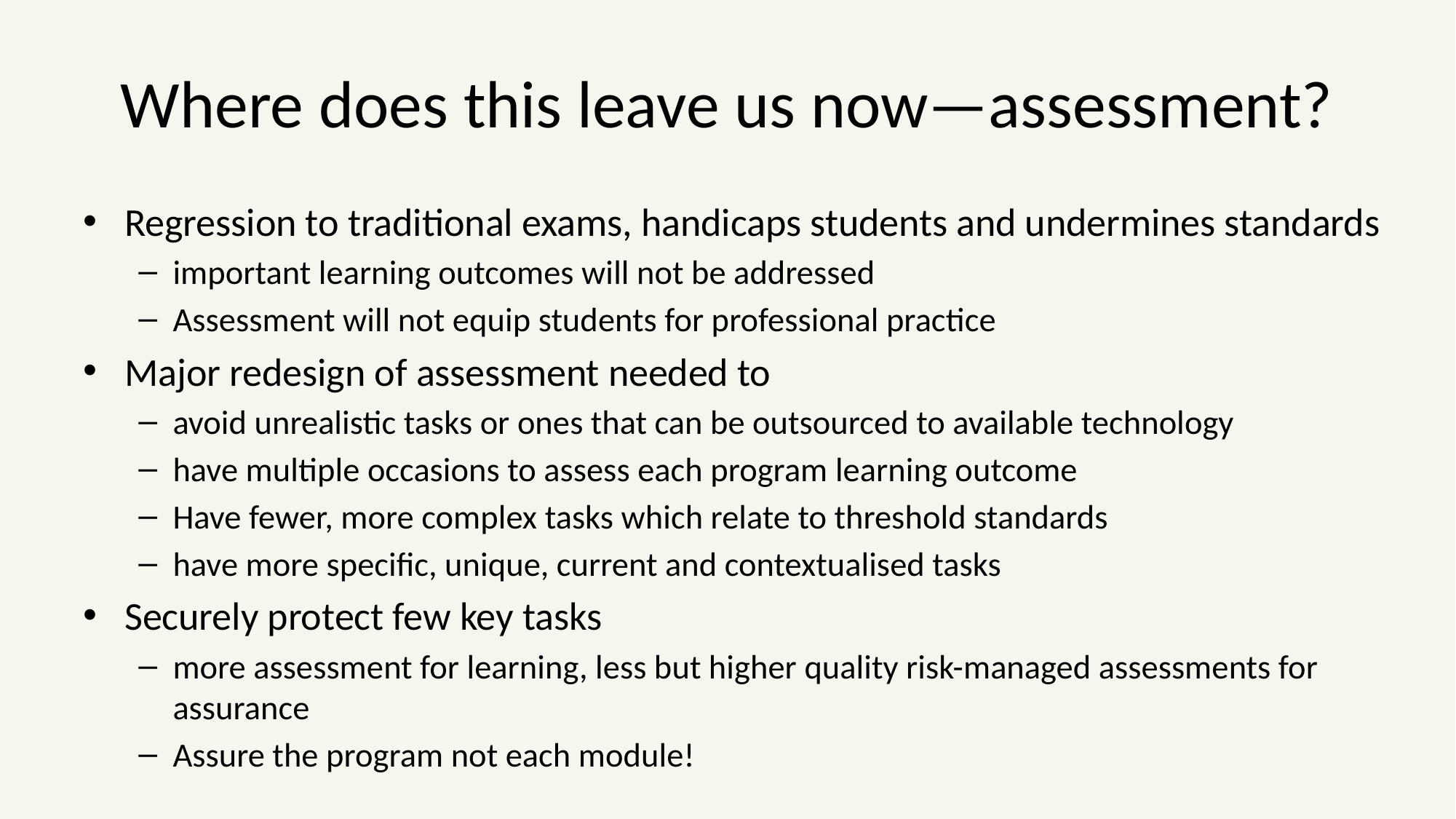

# Where does this leave us now—assessment?
Regression to traditional exams, handicaps students and undermines standards
important learning outcomes will not be addressed
Assessment will not equip students for professional practice
Major redesign of assessment needed to
avoid unrealistic tasks or ones that can be outsourced to available technology
have multiple occasions to assess each program learning outcome
Have fewer, more complex tasks which relate to threshold standards
have more specific, unique, current and contextualised tasks
Securely protect few key tasks
more assessment for learning, less but higher quality risk-managed assessments for assurance
Assure the program not each module!